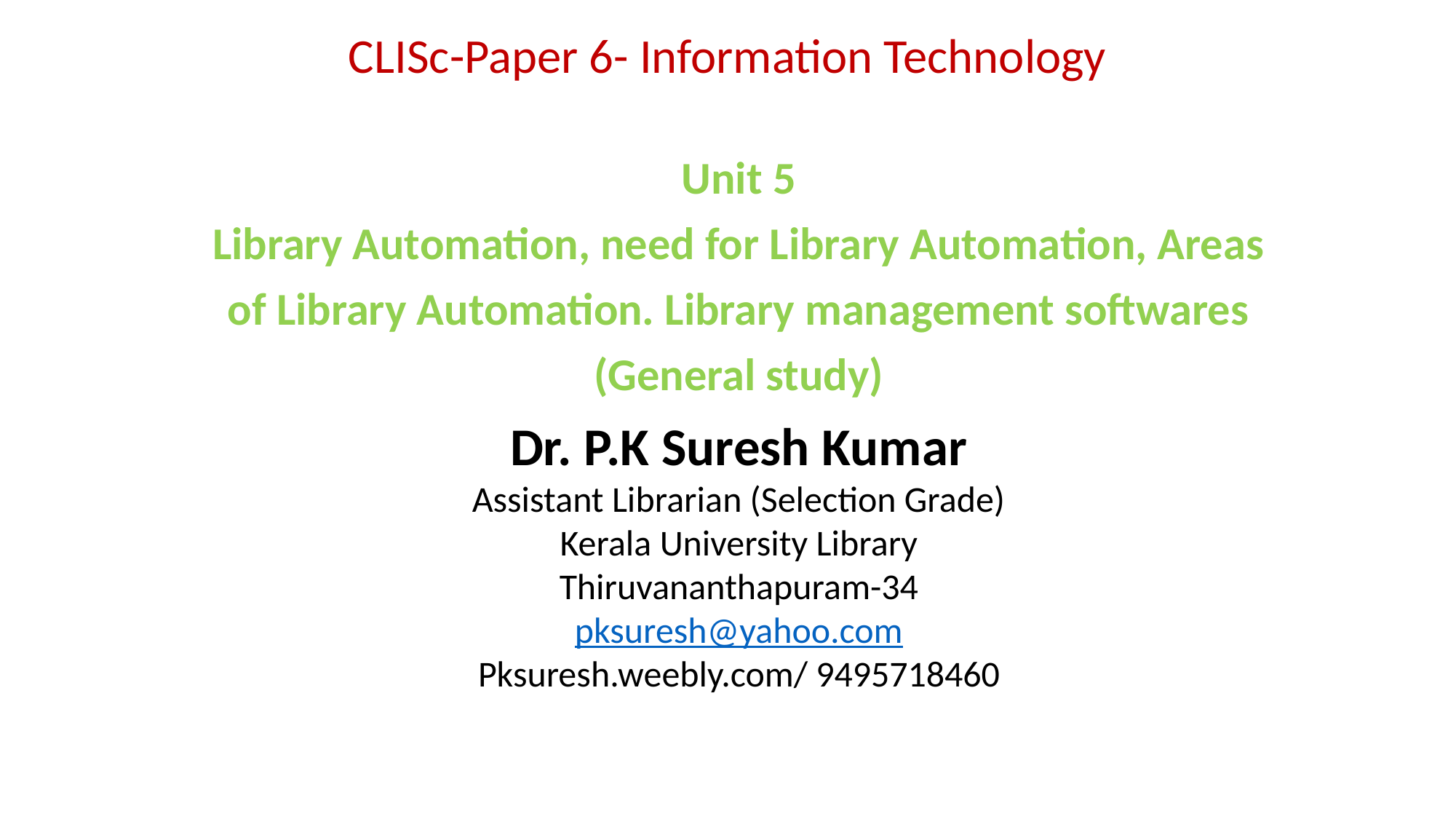

# CLISc-Paper 6- Information Technology
Unit 5
Library Automation, need for Library Automation, Areas of Library Automation. Library management softwares (General study)
Dr. P.K Suresh Kumar
Assistant Librarian (Selection Grade)
Kerala University Library
Thiruvananthapuram-34
pksuresh@yahoo.com
Pksuresh.weebly.com/ 9495718460